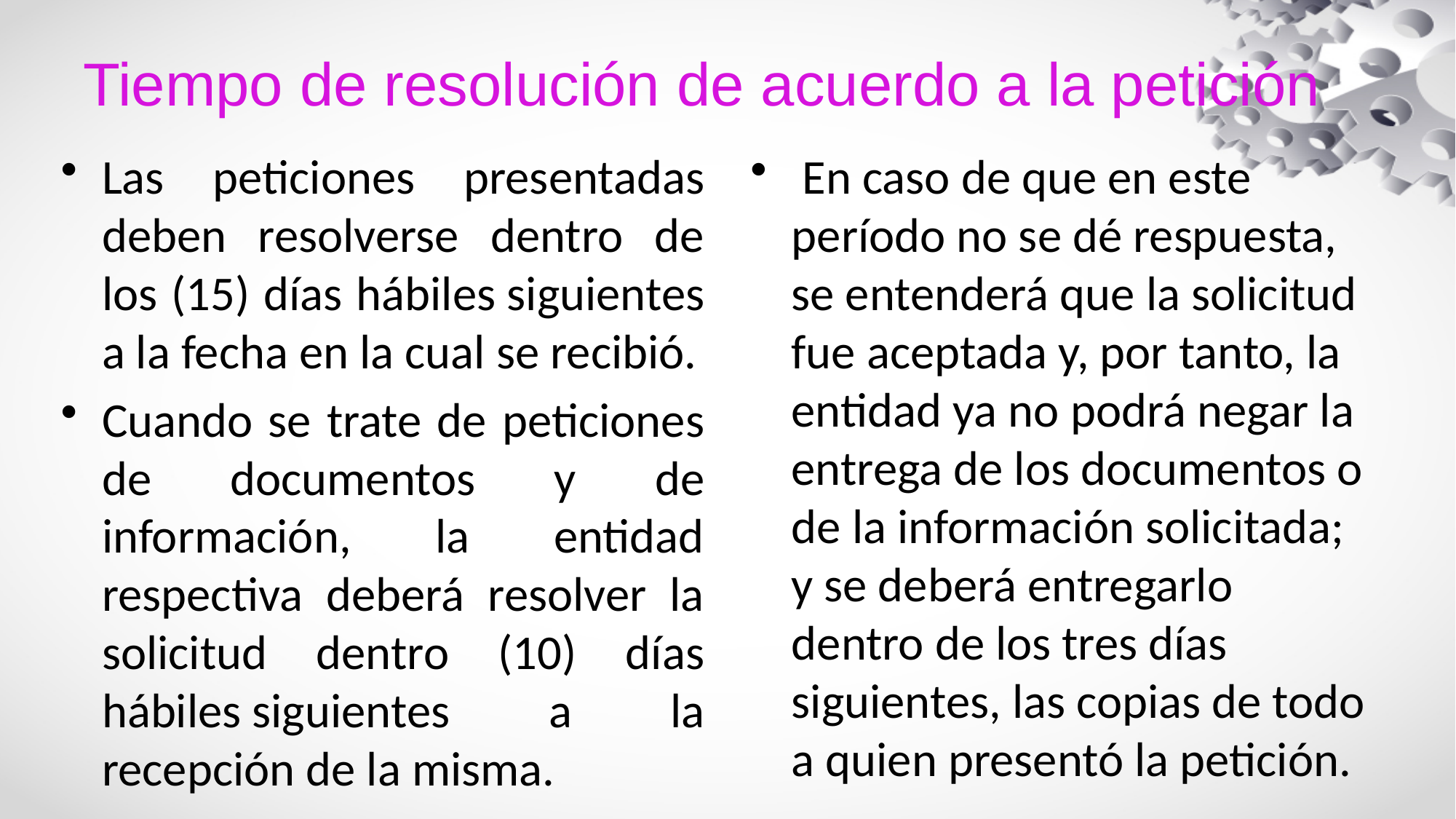

# Tiempo de resolución de acuerdo a la petición
Las peticiones presentadas deben resolverse dentro de los (15) días hábiles siguientes a la fecha en la cual se recibió.
Cuando se trate de peticiones de documentos y de información, la entidad respectiva deberá resolver la solicitud dentro (10) días hábiles siguientes a la recepción de la misma.
 En caso de que en este período no se dé respuesta, se entenderá que la solicitud fue aceptada y, por tanto, la entidad ya no podrá negar la entrega de los documentos o de la información solicitada; y se deberá entregarlo dentro de los tres días siguientes, las copias de todo a quien presentó la petición.